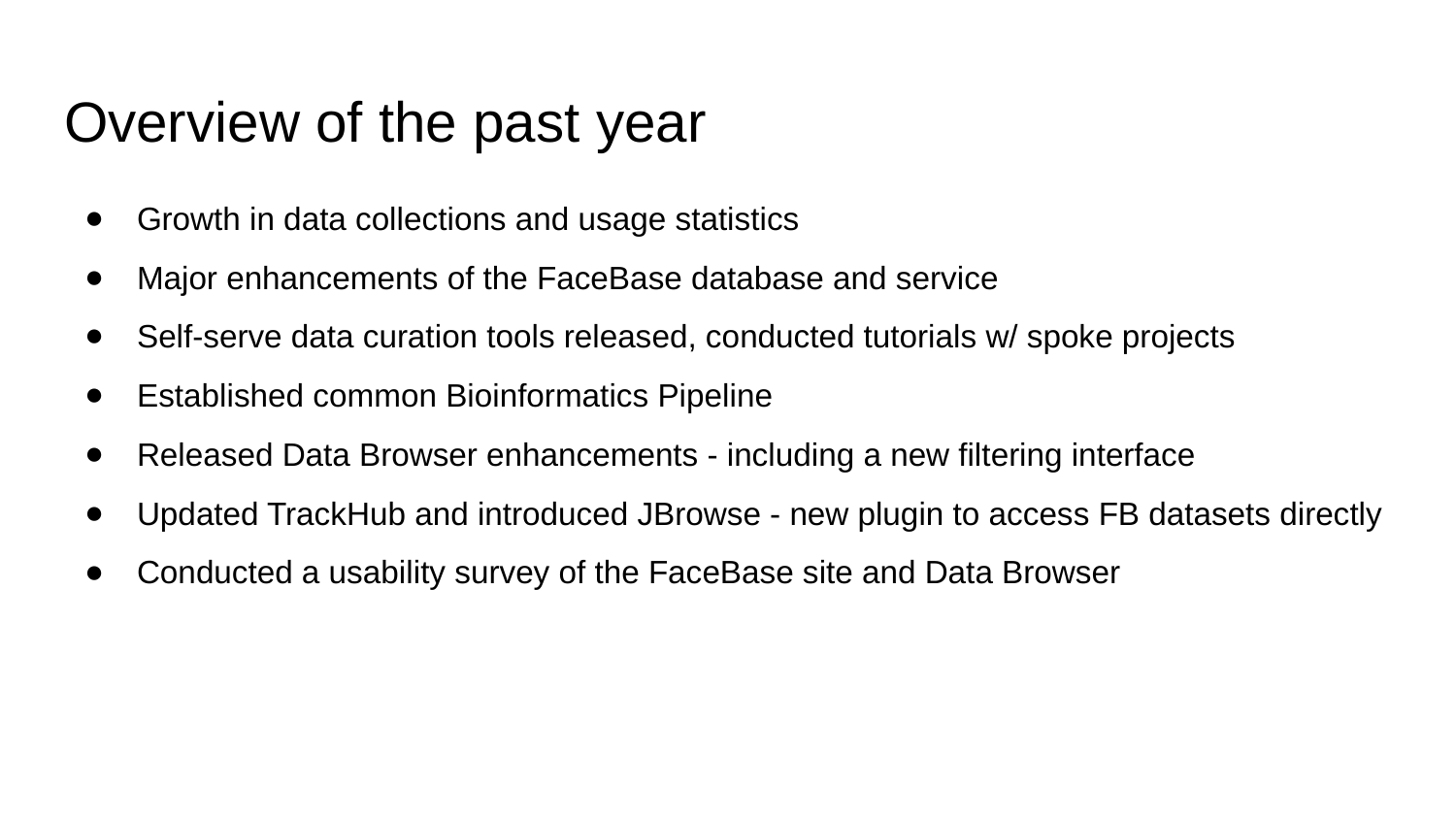

# Overview of the past year
Growth in data collections and usage statistics
Major enhancements of the FaceBase database and service
Self-serve data curation tools released, conducted tutorials w/ spoke projects
Established common Bioinformatics Pipeline
Released Data Browser enhancements - including a new filtering interface
Updated TrackHub and introduced JBrowse - new plugin to access FB datasets directly
Conducted a usability survey of the FaceBase site and Data Browser